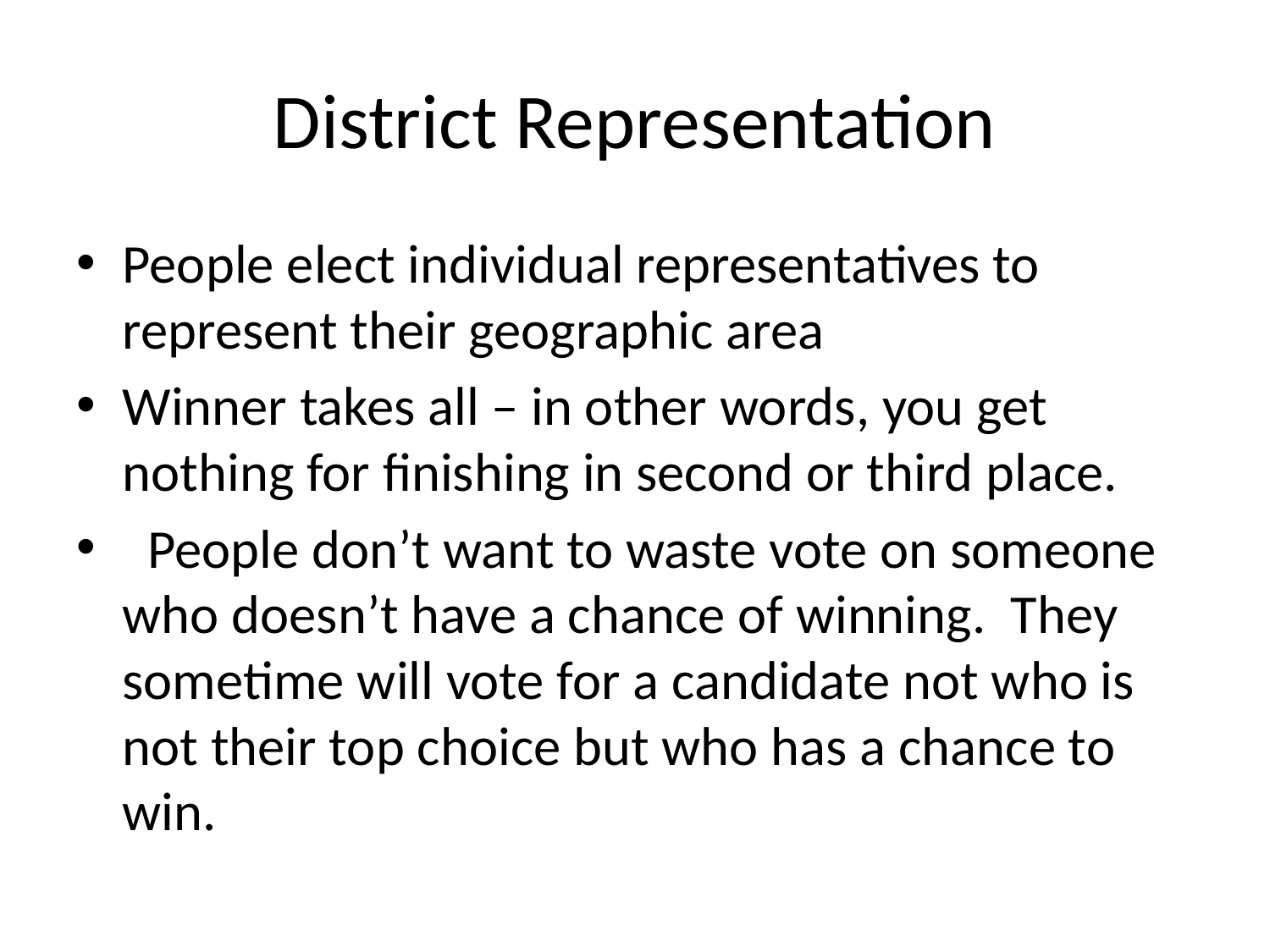

# District Representation
People elect individual representatives to represent their geographic area
Winner takes all – in other words, you get nothing for finishing in second or third place.
  People don’t want to waste vote on someone who doesn’t have a chance of winning.  They sometime will vote for a candidate not who is not their top choice but who has a chance to win.